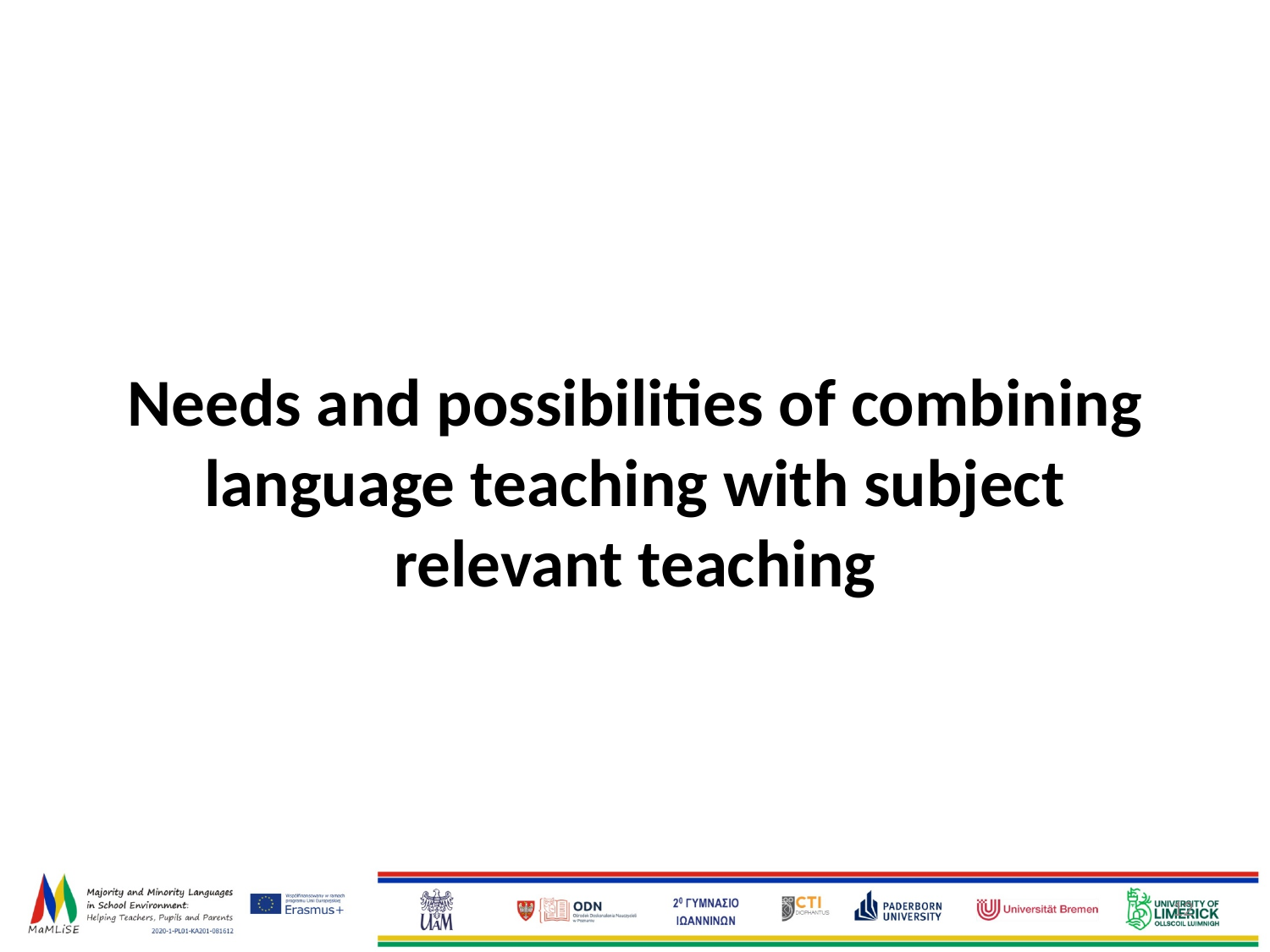

Needs and possibilities of combining language teaching with subject relevant teaching
12